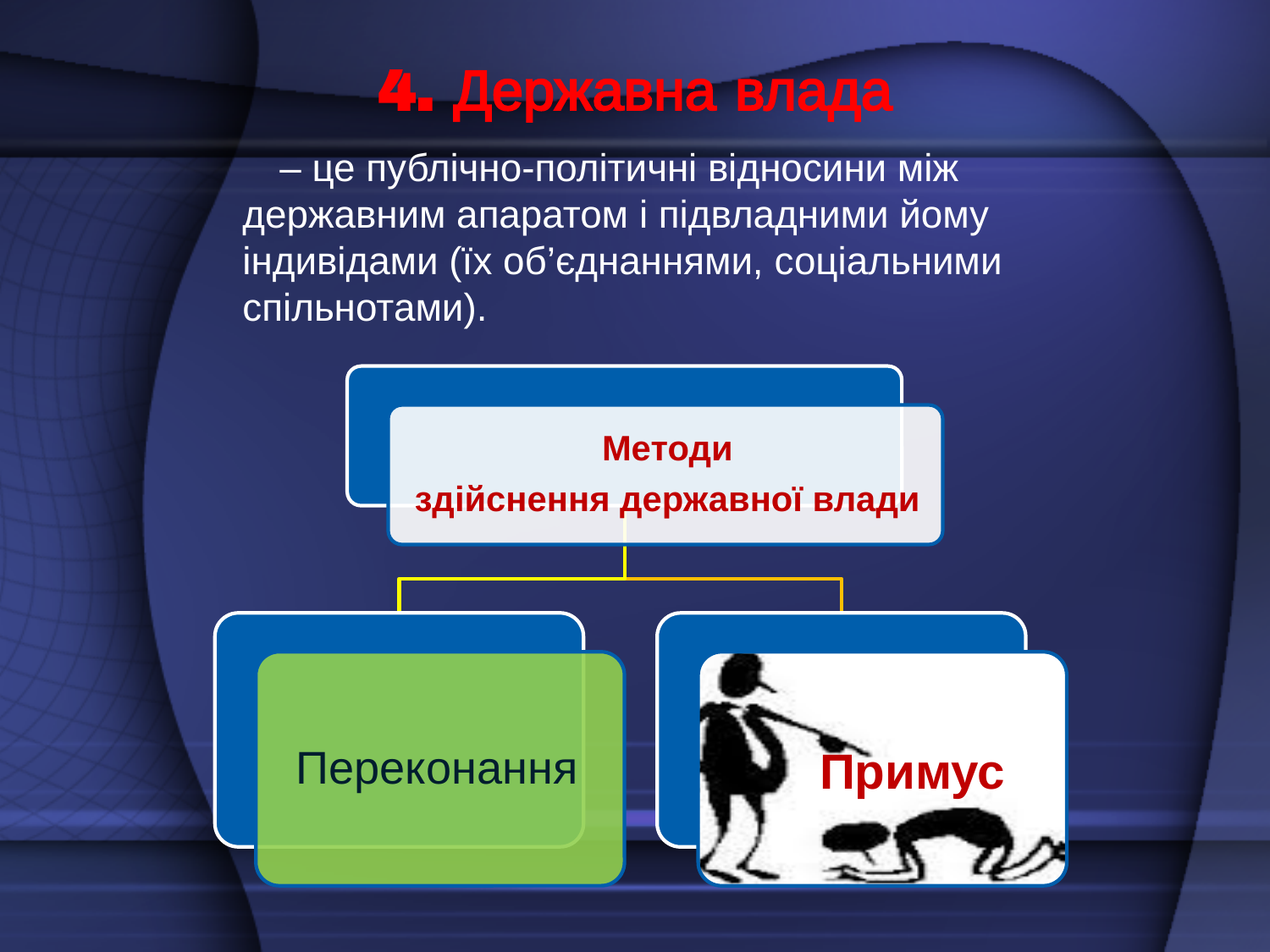

# 4. Державна влада
– це публічно-політичні відносини між державним апаратом і підвладними йому індивідами (їх об’єднаннями, соціальними спільнотами).

Методи
здійснення державної влади
Переконання
   Примус